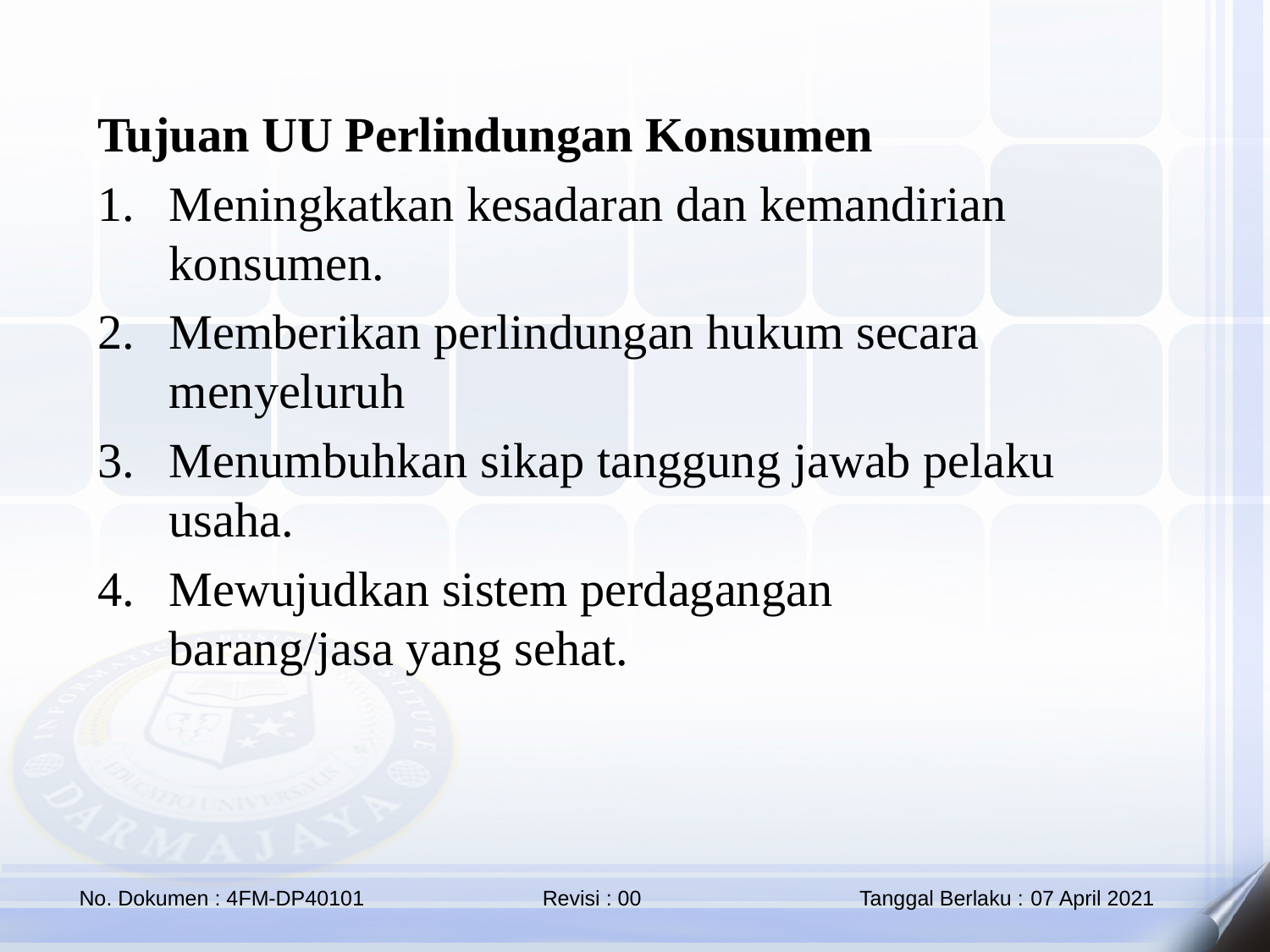

Tujuan UU Perlindungan Konsumen
Meningkatkan kesadaran dan kemandirian konsumen.
Memberikan perlindungan hukum secara menyeluruh
Menumbuhkan sikap tanggung jawab pelaku usaha.
Mewujudkan sistem perdagangan barang/jasa yang sehat.